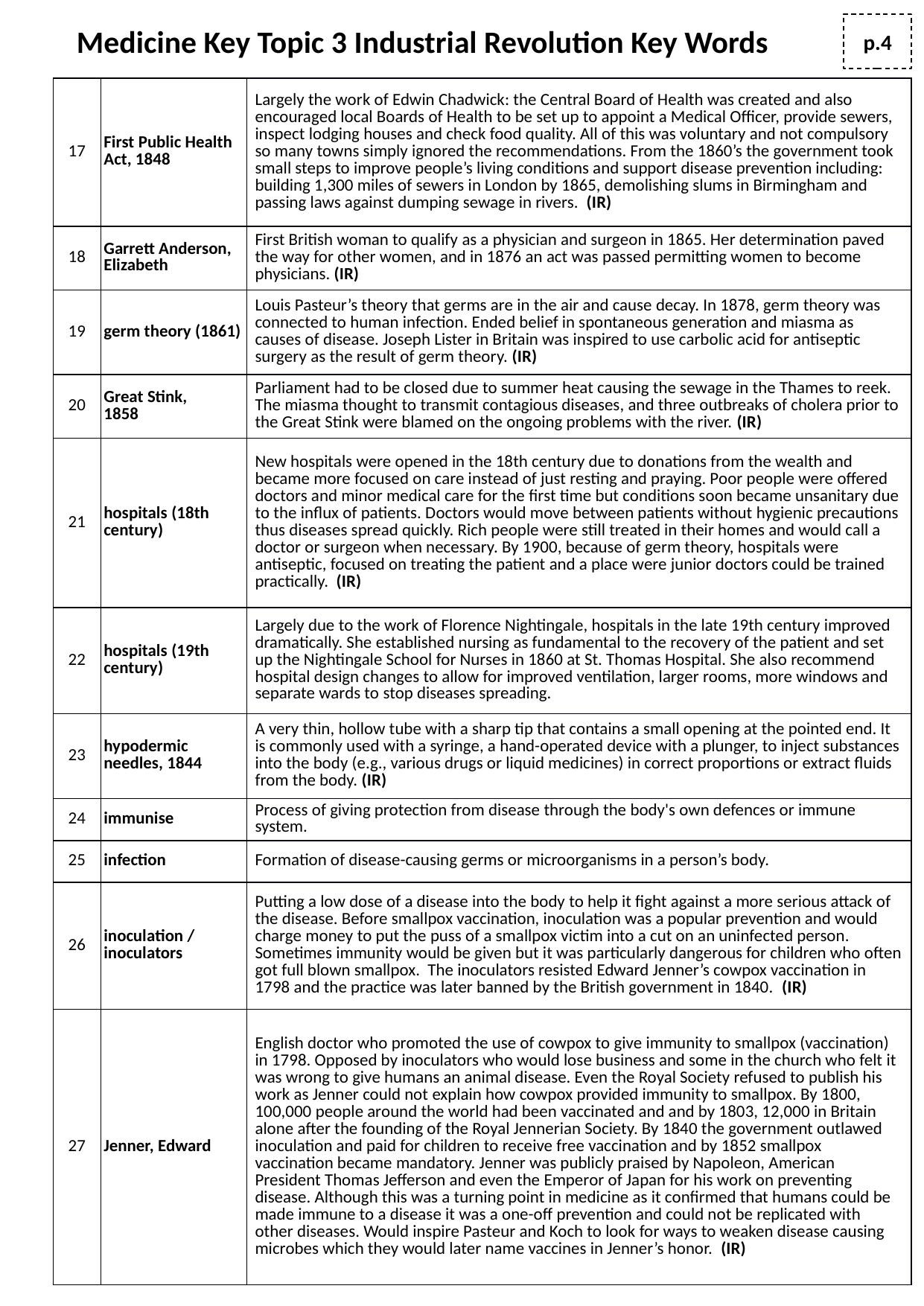

p.4
# Medicine Key Topic 3 Industrial Revolution Key Words
| 17 | First Public Health Act, 1848 | Largely the work of Edwin Chadwick: the Central Board of Health was created and also encouraged local Boards of Health to be set up to appoint a Medical Officer, provide sewers, inspect lodging houses and check food quality. All of this was voluntary and not compulsory so many towns simply ignored the recommendations. From the 1860’s the government took small steps to improve people’s living conditions and support disease prevention including: building 1,300 miles of sewers in London by 1865, demolishing slums in Birmingham and passing laws against dumping sewage in rivers. (IR) |
| --- | --- | --- |
| 18 | Garrett Anderson, Elizabeth | First British woman to qualify as a physician and surgeon in 1865. Her determination paved the way for other women, and in 1876 an act was passed permitting women to become physicians. (IR) |
| 19 | germ theory (1861) | Louis Pasteur’s theory that germs are in the air and cause decay. In 1878, germ theory was connected to human infection. Ended belief in spontaneous generation and miasma as causes of disease. Joseph Lister in Britain was inspired to use carbolic acid for antiseptic surgery as the result of germ theory. (IR) |
| 20 | Great Stink, 1858 | Parliament had to be closed due to summer heat causing the sewage in the Thames to reek. The miasma thought to transmit contagious diseases, and three outbreaks of cholera prior to the Great Stink were blamed on the ongoing problems with the river. (IR) |
| 21 | hospitals (18th century) | New hospitals were opened in the 18th century due to donations from the wealth and became more focused on care instead of just resting and praying. Poor people were offered doctors and minor medical care for the first time but conditions soon became unsanitary due to the influx of patients. Doctors would move between patients without hygienic precautions thus diseases spread quickly. Rich people were still treated in their homes and would call a doctor or surgeon when necessary. By 1900, because of germ theory, hospitals were antiseptic, focused on treating the patient and a place were junior doctors could be trained practically. (IR) |
| 22 | hospitals (19th century) | Largely due to the work of Florence Nightingale, hospitals in the late 19th century improved dramatically. She established nursing as fundamental to the recovery of the patient and set up the Nightingale School for Nurses in 1860 at St. Thomas Hospital. She also recommend hospital design changes to allow for improved ventilation, larger rooms, more windows and separate wards to stop diseases spreading. |
| 23 | hypodermic needles, 1844 | A very thin, hollow tube with a sharp tip that contains a small opening at the pointed end. It is commonly used with a syringe, a hand-operated device with a plunger, to inject substances into the body (e.g., various drugs or liquid medicines) in correct proportions or extract fluids from the body. (IR) |
| 24 | immunise | Process of giving protection from disease through the body's own defences or immune system. |
| 25 | infection | Formation of disease-causing germs or microorganisms in a person’s body. |
| 26 | inoculation / inoculators | Putting a low dose of a disease into the body to help it fight against a more serious attack of the disease. Before smallpox vaccination, inoculation was a popular prevention and would charge money to put the puss of a smallpox victim into a cut on an uninfected person. Sometimes immunity would be given but it was particularly dangerous for children who often got full blown smallpox. The inoculators resisted Edward Jenner’s cowpox vaccination in 1798 and the practice was later banned by the British government in 1840. (IR) |
| 27 | Jenner, Edward | English doctor who promoted the use of cowpox to give immunity to smallpox (vaccination) in 1798. Opposed by inoculators who would lose business and some in the church who felt it was wrong to give humans an animal disease. Even the Royal Society refused to publish his work as Jenner could not explain how cowpox provided immunity to smallpox. By 1800, 100,000 people around the world had been vaccinated and and by 1803, 12,000 in Britain alone after the founding of the Royal Jennerian Society. By 1840 the government outlawed inoculation and paid for children to receive free vaccination and by 1852 smallpox vaccination became mandatory. Jenner was publicly praised by Napoleon, American President Thomas Jefferson and even the Emperor of Japan for his work on preventing disease. Although this was a turning point in medicine as it confirmed that humans could be made immune to a disease it was a one-off prevention and could not be replicated with other diseases. Would inspire Pasteur and Koch to look for ways to weaken disease causing microbes which they would later name vaccines in Jenner’s honor. (IR) |